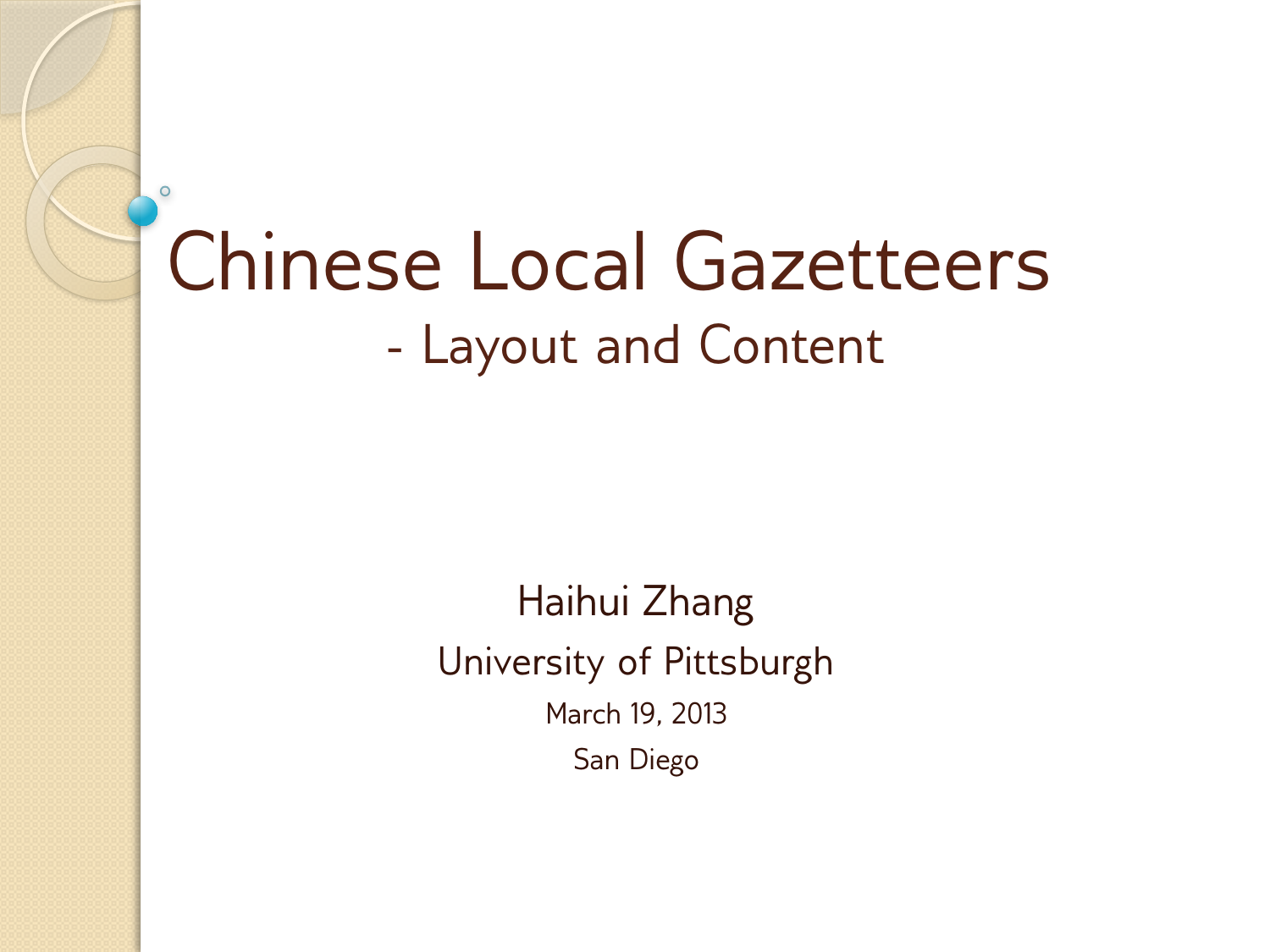

# Chinese Local Gazetteers - Layout and Content
Haihui Zhang
University of Pittsburgh
March 19, 2013
San Diego